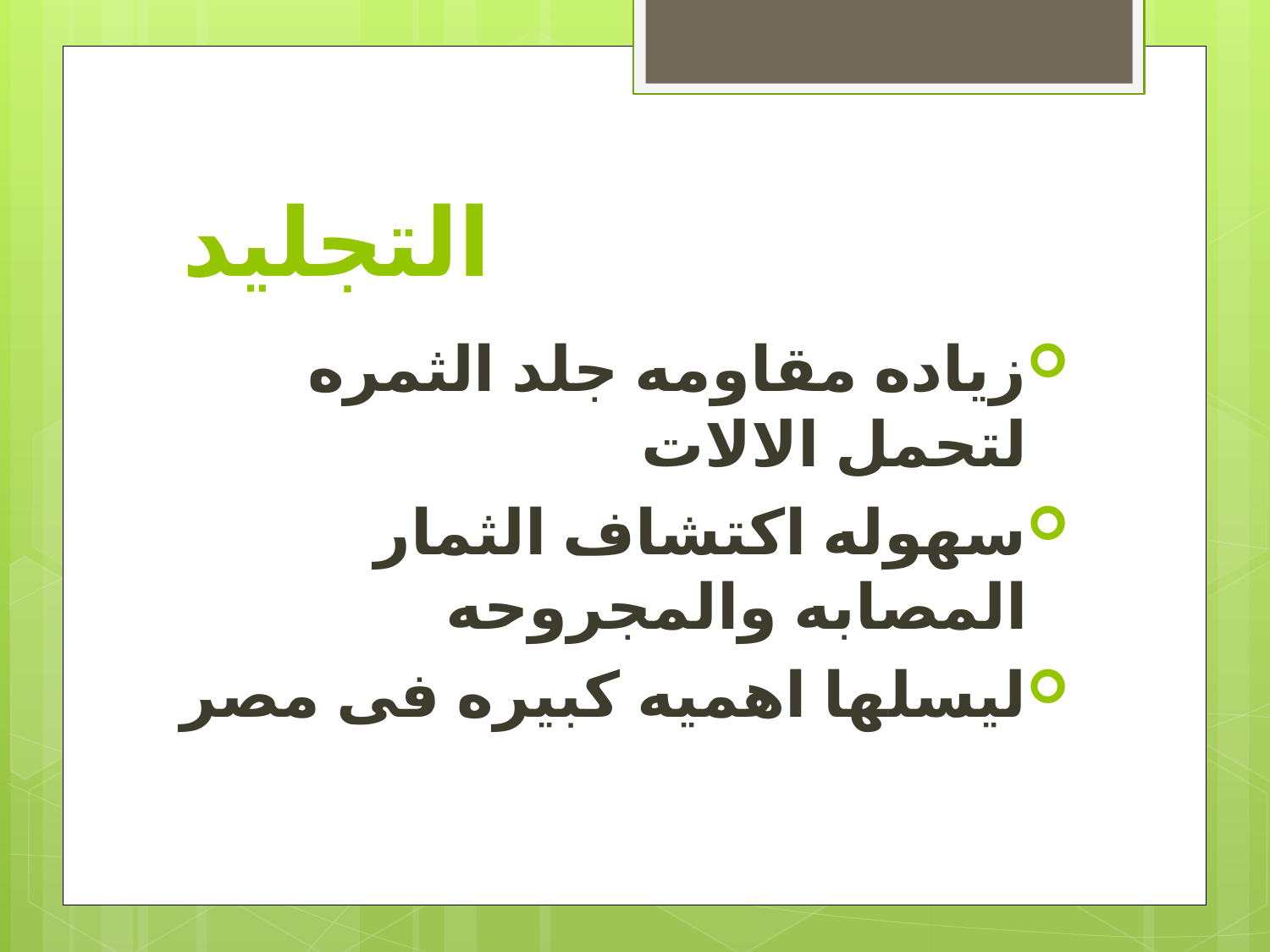

# التجليد
زياده مقاومه جلد الثمره لتحمل الالات
سهوله اكتشاف الثمار المصابه والمجروحه
ليسلها اهميه كبيره فى مصر